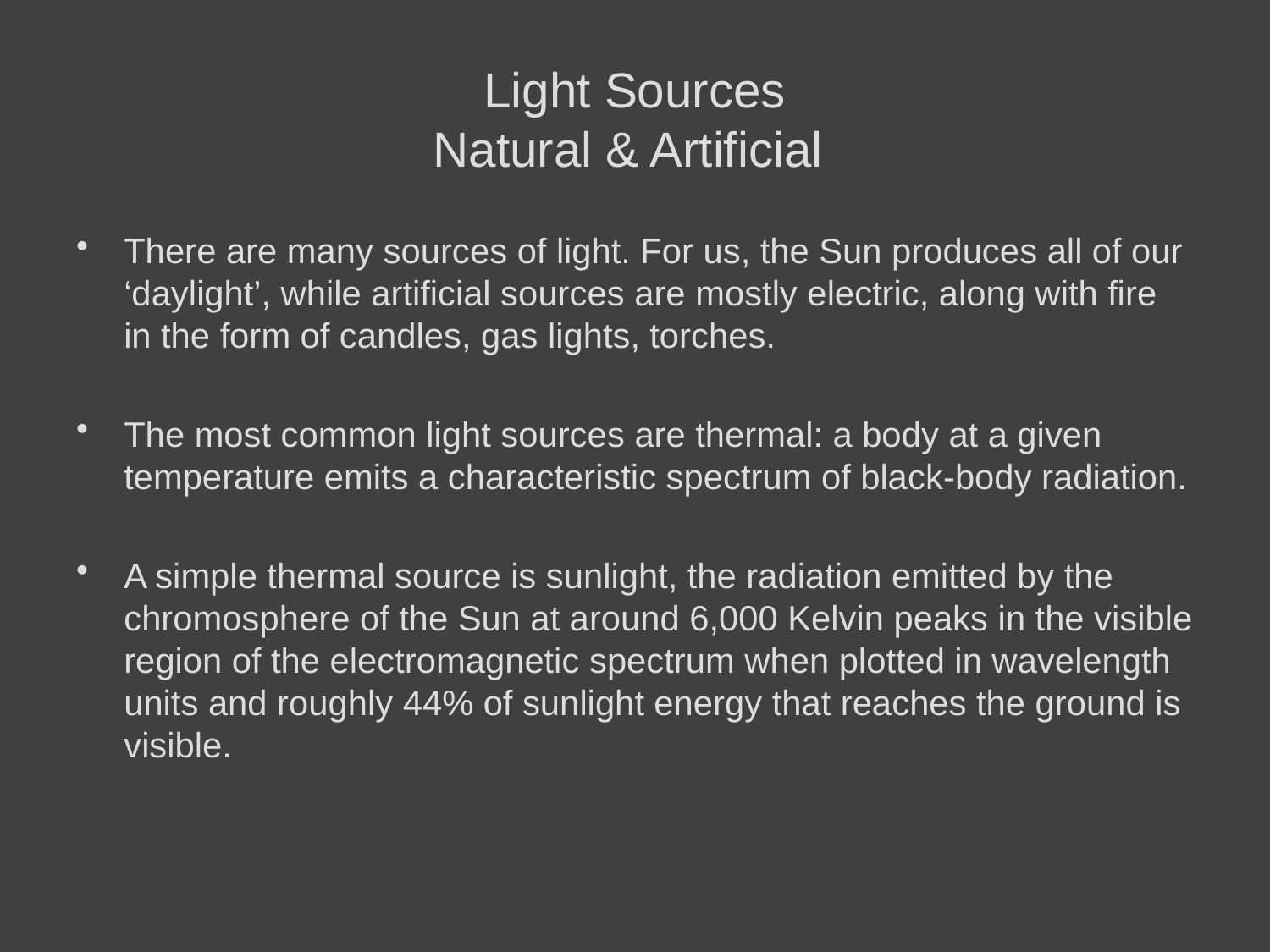

# Light Sources Natural & Artificial
There are many sources of light. For us, the Sun produces all of our ‘daylight’, while artificial sources are mostly electric, along with fire in the form of candles, gas lights, torches.

The most common light sources are thermal: a body at a given temperature emits a characteristic spectrum of black-body radiation.

A simple thermal source is sunlight, the radiation emitted by the chromosphere of the Sun at around 6,000 Kelvin peaks in the visible region of the electromagnetic spectrum when plotted in wavelength units and roughly 44% of sunlight energy that reaches the ground is visible.